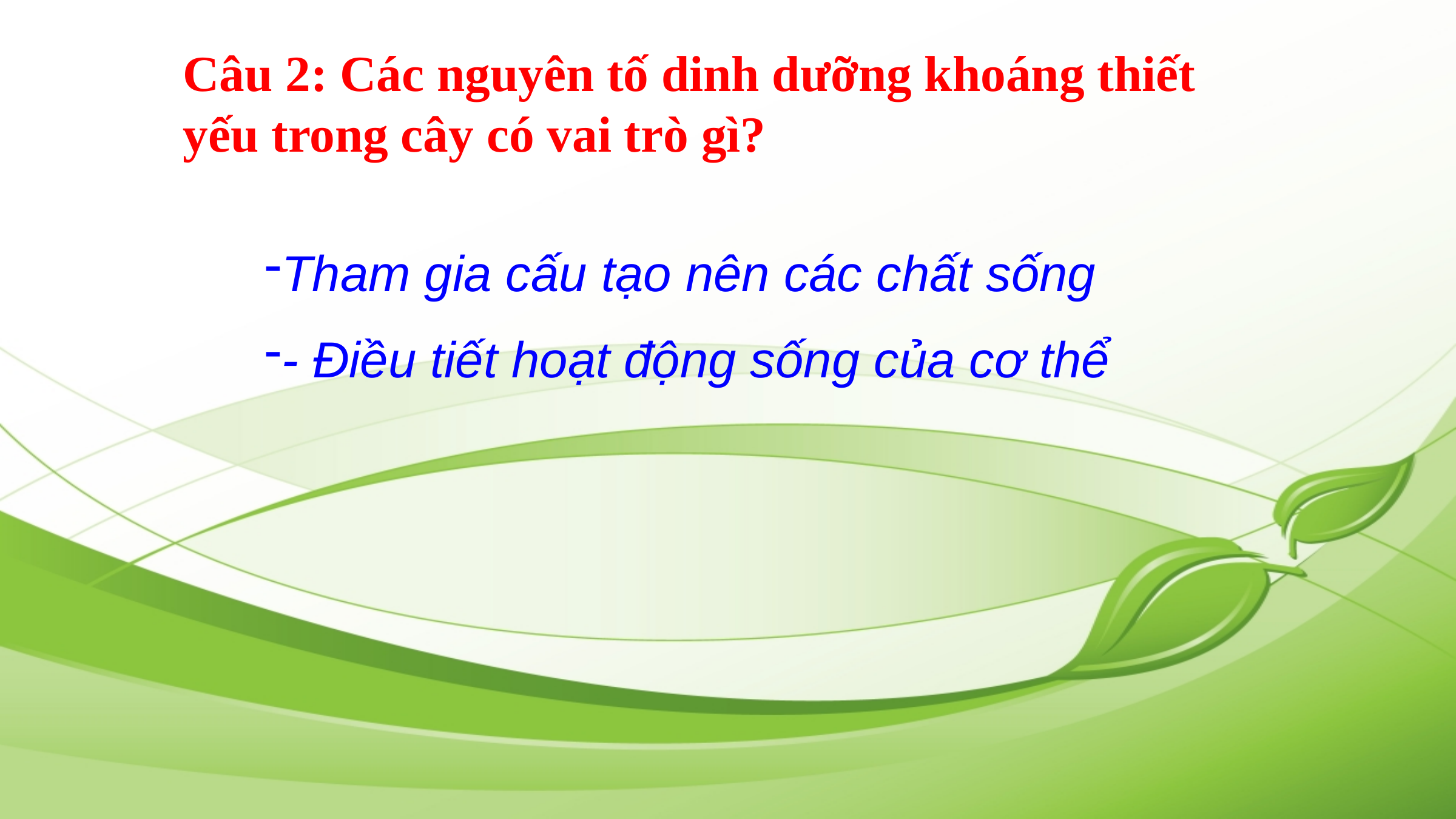

Câu 2: Các nguyên tố dinh dưỡng khoáng thiết yếu trong cây có vai trò gì?
Tham gia cấu tạo nên các chất sống
- Điều tiết hoạt động sống của cơ thể